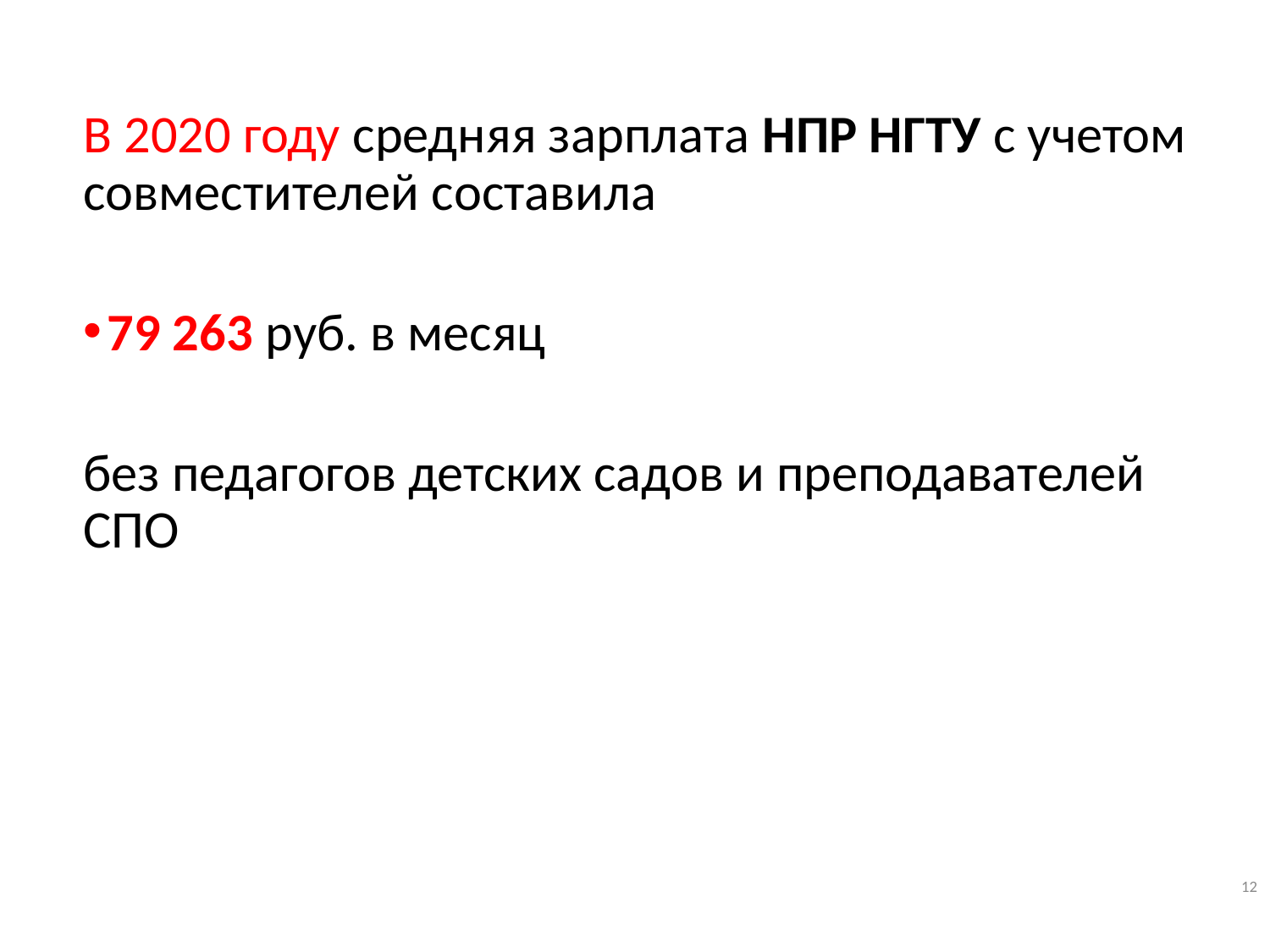

В 2020 году средняя зарплата НПР НГТУ с учетом совместителей составила

79 263 руб. в месяц

без педагогов детских садов и преподавателей СПО

12